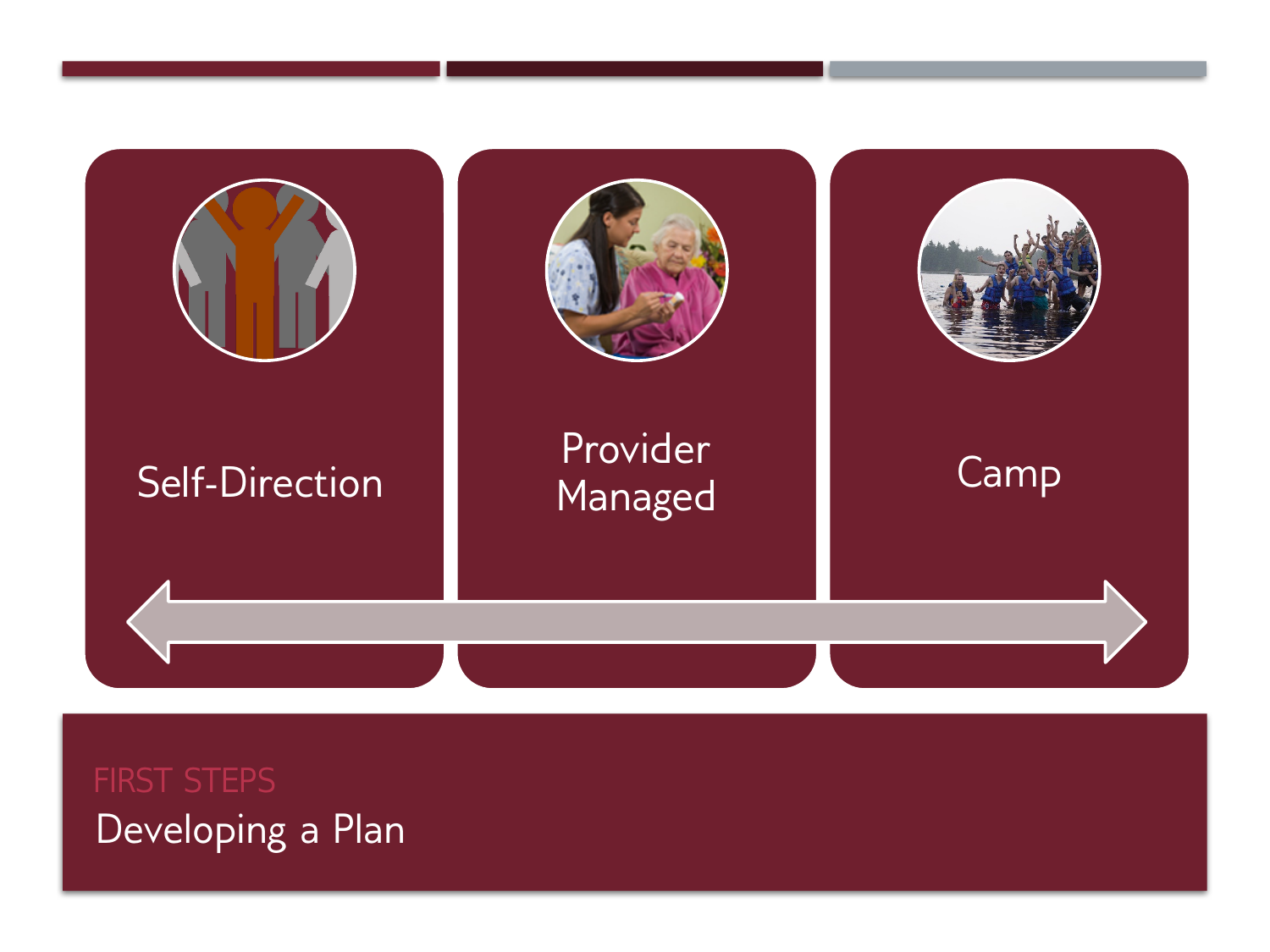

Self-Direction
Provider Managed
Camp
# First Steps
Developing a Plan